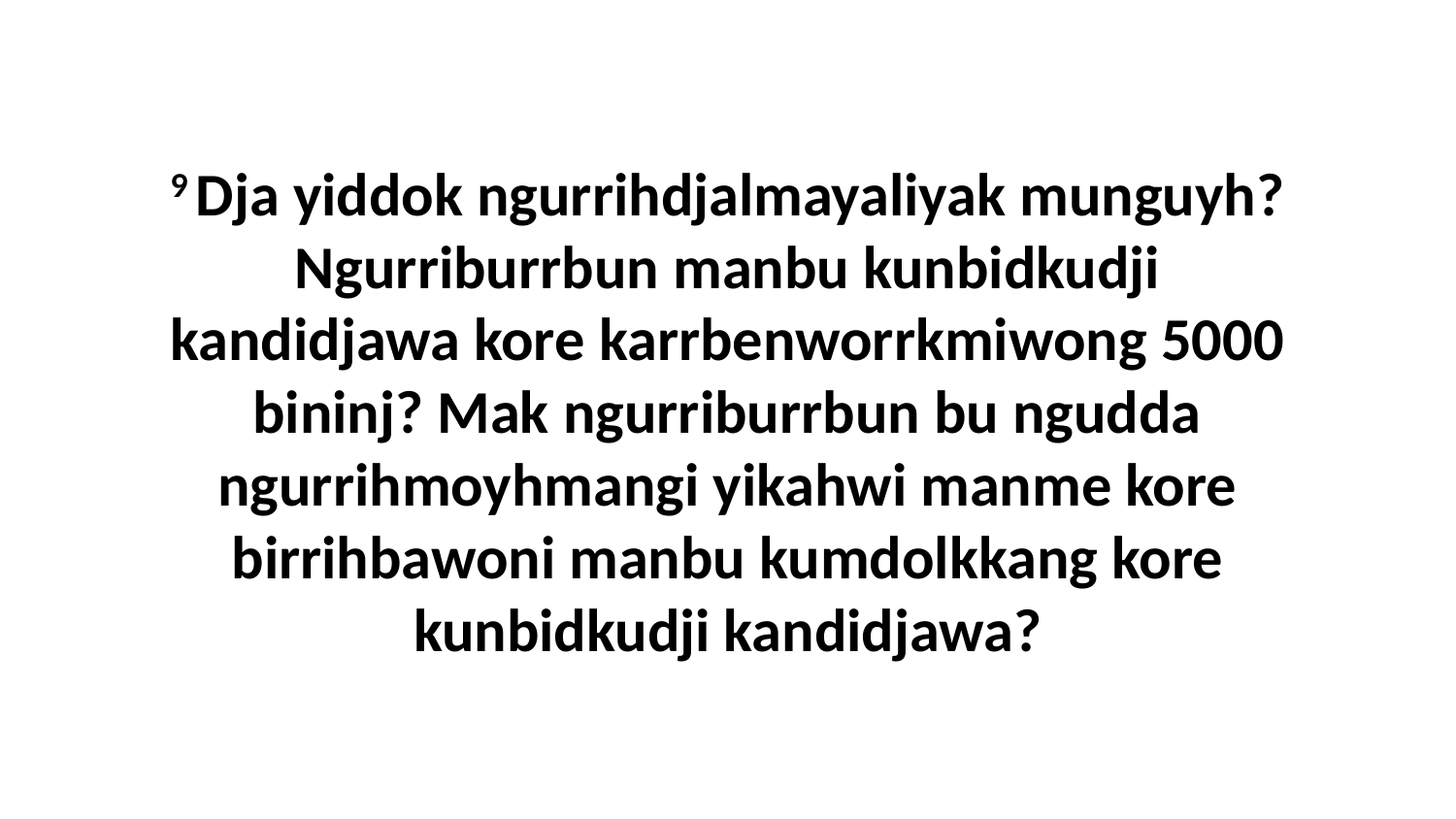

9 Dja yiddok ngurrihdjalmayaliyak munguyh? Ngurriburrbun manbu kunbidkudji kandidjawa kore karrbenworrkmiwong 5000 bininj? Mak ngurriburrbun bu ngudda ngurrihmoyhmangi yikahwi manme kore birrihbawoni manbu kumdolkkang kore kunbidkudji kandidjawa?